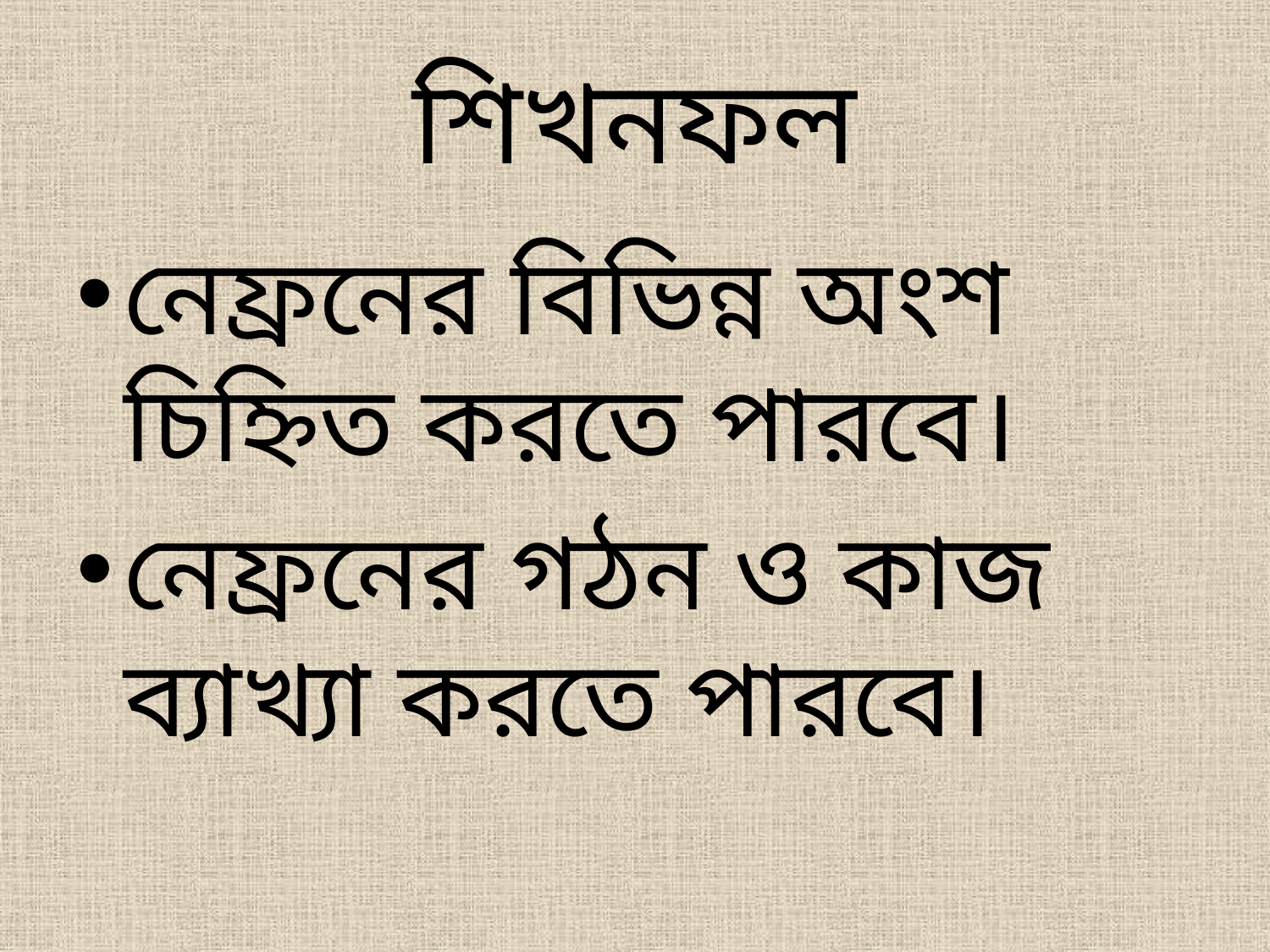

# শিখনফল
নেফ্রনের বিভিন্ন অংশ চিহ্নিত করতে পারবে।
নেফ্রনের গঠন ও কাজ ব্যাখ্যা করতে পারবে।